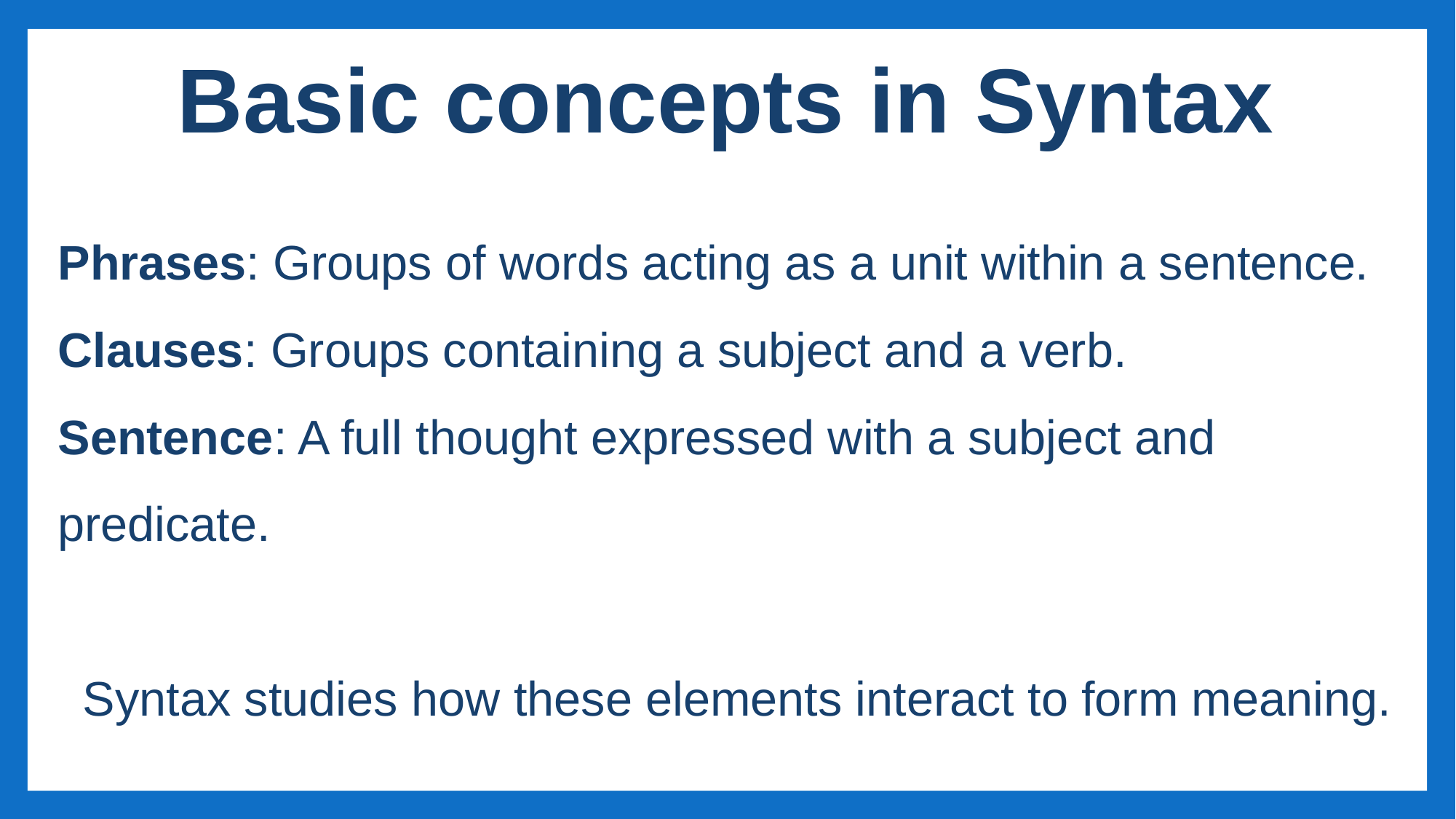

Basic concepts in Syntax
Phrases: Groups of words acting as a unit within a sentence.
Clauses: Groups containing a subject and a verb.
Sentence: A full thought expressed with a subject and predicate.

Syntax studies how these elements interact to form meaning.